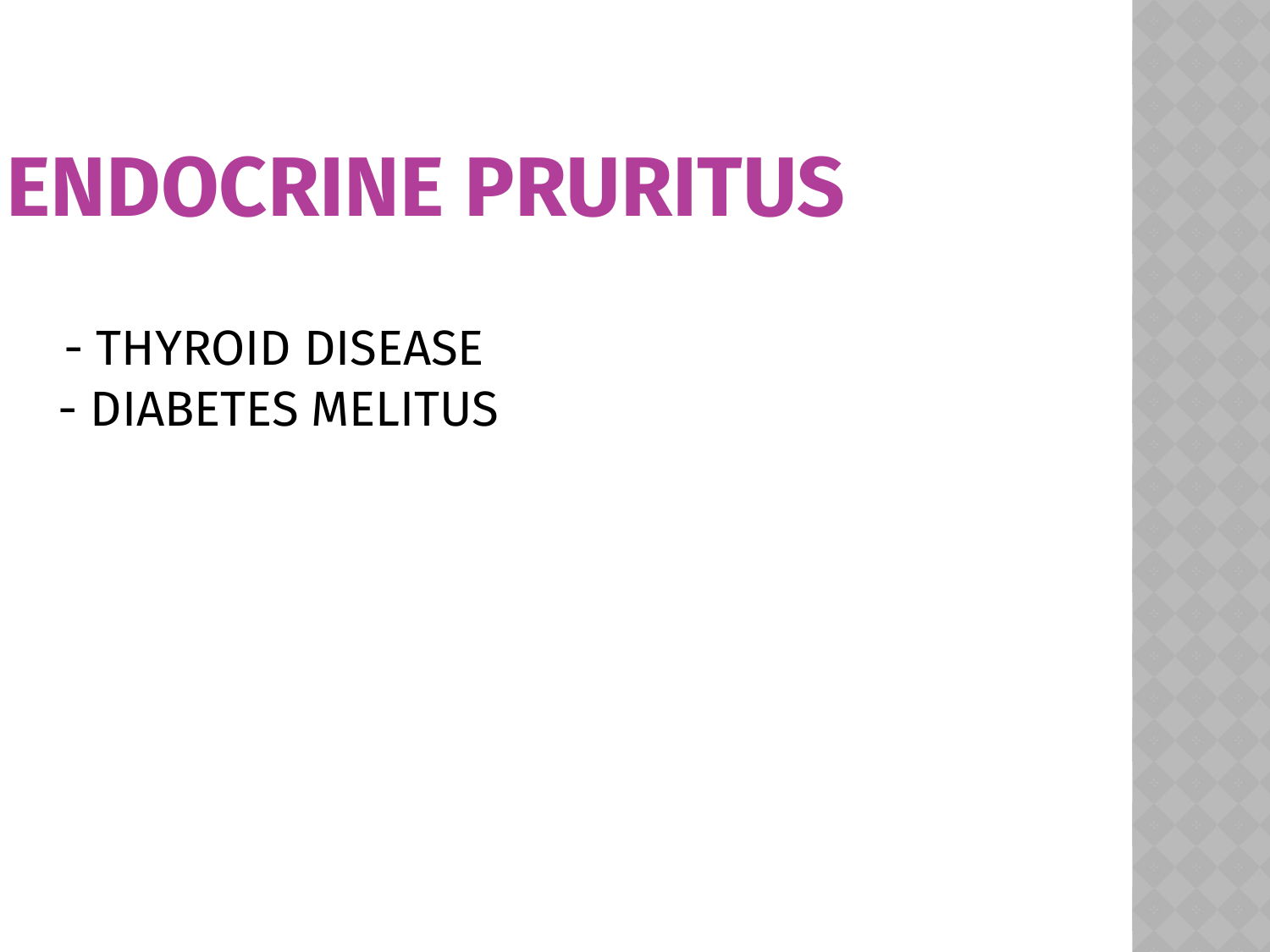

# Endocrine pruritus - Thyroid disease - Diabetes melitus